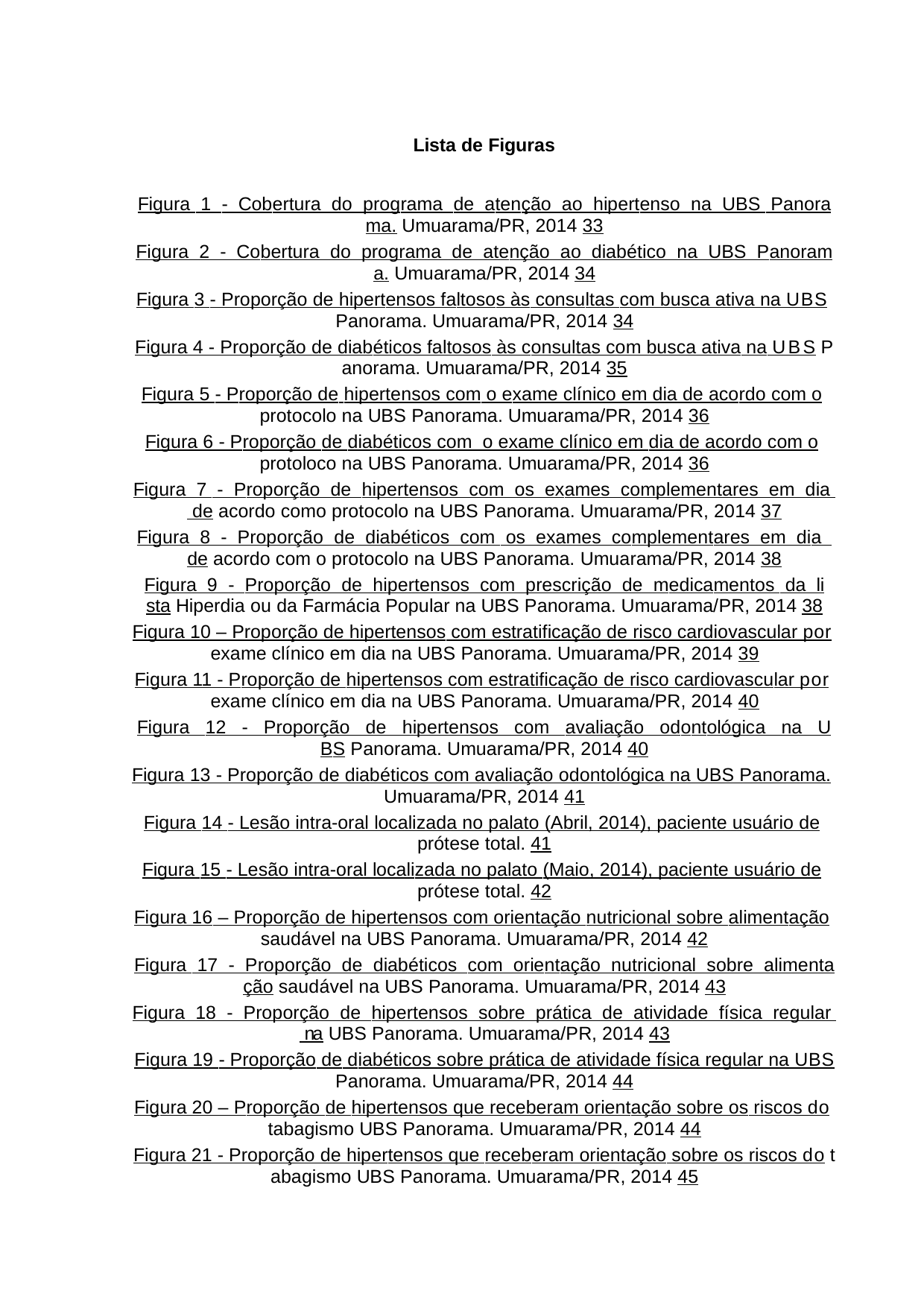

Lista de Figuras

Figura  1  -  Cobertura  do  programa  de  atenção  ao  hipertenso  na  UBS  Panorama. Umuarama/PR, 2014 	33
Figura  2  -  Cobertura  do  programa  de  atenção  ao  diabético  na  UBS  Panorama. Umuarama/PR, 2014 	34
Figura 3 - Proporção de hipertensos faltosos às consultas com busca ativa na UBS Panorama. Umuarama/PR, 2014 	34
Figura 4 - Proporção de diabéticos faltosos às consultas com busca ativa na UBS Panorama. Umuarama/PR, 2014 	35
Figura 5 - Proporção de hipertensos com o exame clínico em dia de acordo com o protocolo na UBS Panorama. Umuarama/PR, 2014 	36
Figura 6 - Proporção de diabéticos com  o exame clínico em dia de acordo com o protoloco na UBS Panorama. Umuarama/PR, 2014 	36
Figura  7  -  Proporção  de  hipertensos  com  os  exames  complementares  em  dia  de acordo como protocolo na UBS Panorama. Umuarama/PR, 2014 	37
Figura  8  -  Proporção  de  diabéticos  com  os  exames  complementares  em  dia  de acordo com o protocolo na UBS Panorama. Umuarama/PR, 2014 	38
Figura  9  -  Proporção  de  hipertensos  com  prescrição  de  medicamentos  da  lista Hiperdia ou da Farmácia Popular na UBS Panorama. Umuarama/PR, 2014 	38
Figura 10 – Proporção de hipertensos com estratificação de risco cardiovascular por exame clínico em dia na UBS Panorama. Umuarama/PR, 2014 	39
Figura 11 - Proporção de hipertensos com estratificação de risco cardiovascular por exame clínico em dia na UBS Panorama. Umuarama/PR, 2014 	40
Figura   12   -   Proporção   de   hipertensos   com   avaliação   odontológica   na   UBS Panorama. Umuarama/PR, 2014 	40
Figura 13 - Proporção de diabéticos com avaliação odontológica na UBS Panorama. Umuarama/PR, 2014 	41
Figura 14 - Lesão intra-oral localizada no palato (Abril, 2014), paciente usuário de prótese total. 	41
Figura 15 - Lesão intra-oral localizada no palato (Maio, 2014), paciente usuário de prótese total. 	42
Figura 16 – Proporção de hipertensos com orientação nutricional sobre alimentação saudável na UBS Panorama. Umuarama/PR, 2014 	42
Figura  17  -  Proporção  de  diabéticos  com  orientação  nutricional  sobre  alimentação saudável na UBS Panorama. Umuarama/PR, 2014 	43
Figura  18  -  Proporção  de  hipertensos  sobre  prática  de  atividade  física  regular  na UBS Panorama. Umuarama/PR, 2014 	43
Figura 19 - Proporção de diabéticos sobre prática de atividade física regular na UBS Panorama. Umuarama/PR, 2014 	44
Figura 20 – Proporção de hipertensos que receberam orientação sobre os riscos do tabagismo UBS Panorama. Umuarama/PR, 2014 	44
Figura 21 - Proporção de hipertensos que receberam orientação sobre os riscos do tabagismo UBS Panorama. Umuarama/PR, 2014 	45